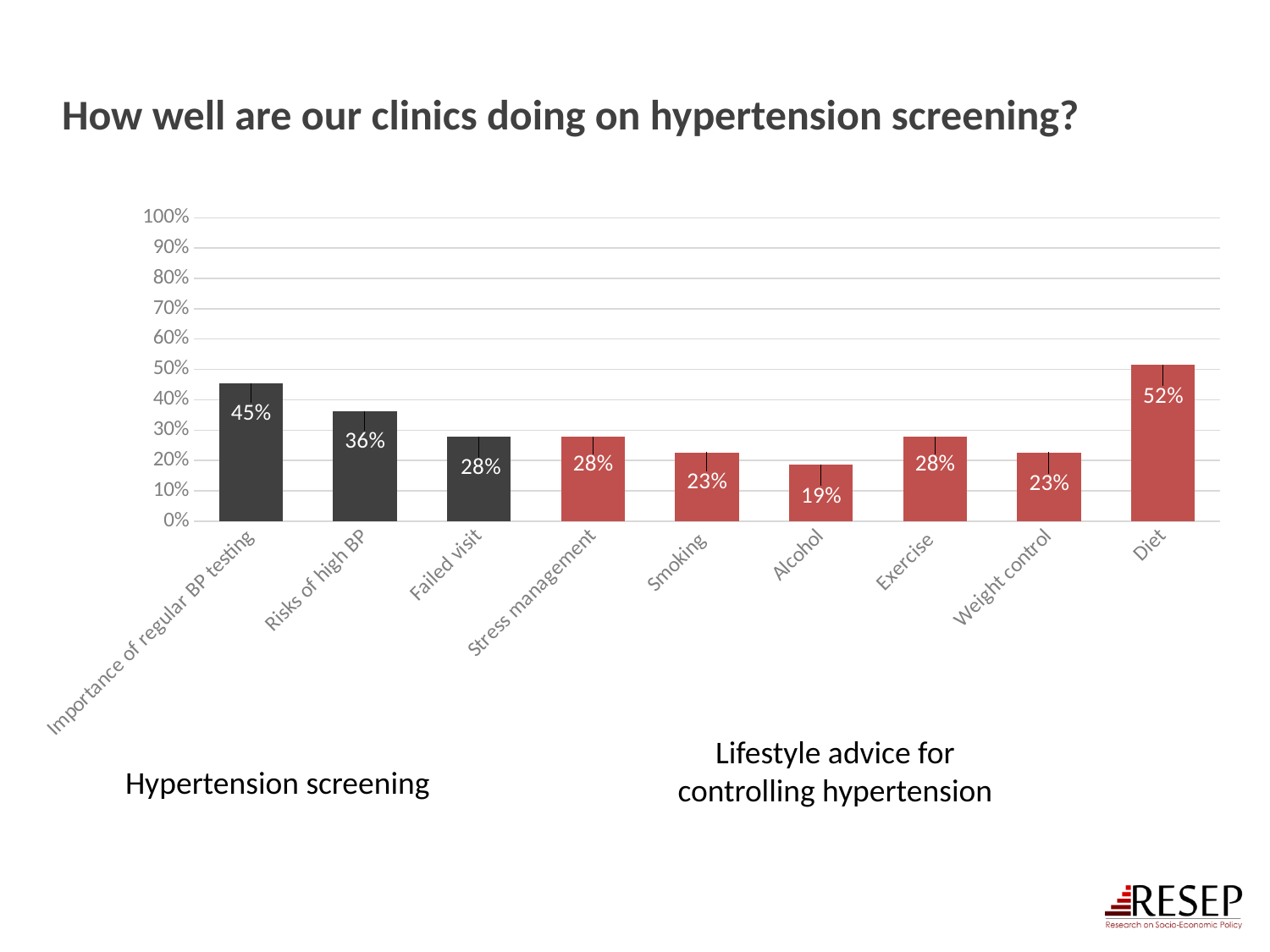

How well are our clinics doing on hypertension screening?

### Chart

| Category |  |
|---|---|
| Importance of regular BP testing | 0.4536082474226804 |
| Risks of high BP | 0.36082474226804123 |
| Failed visit | 0.27835051546391754 |
| Stress management | 0.27835051546391754 |
| Smoking  | 0.2268041237113402 |
| Alcohol | 0.18556701030927836 |
| Exercise  | 0.27835051546391754 |
| Weight control | 0.2268041237113402 |
| Diet | 0.5154639175257731 |

### Chart

| Category |
|---|
Lifestyle advice for controlling hypertension
Hypertension screening